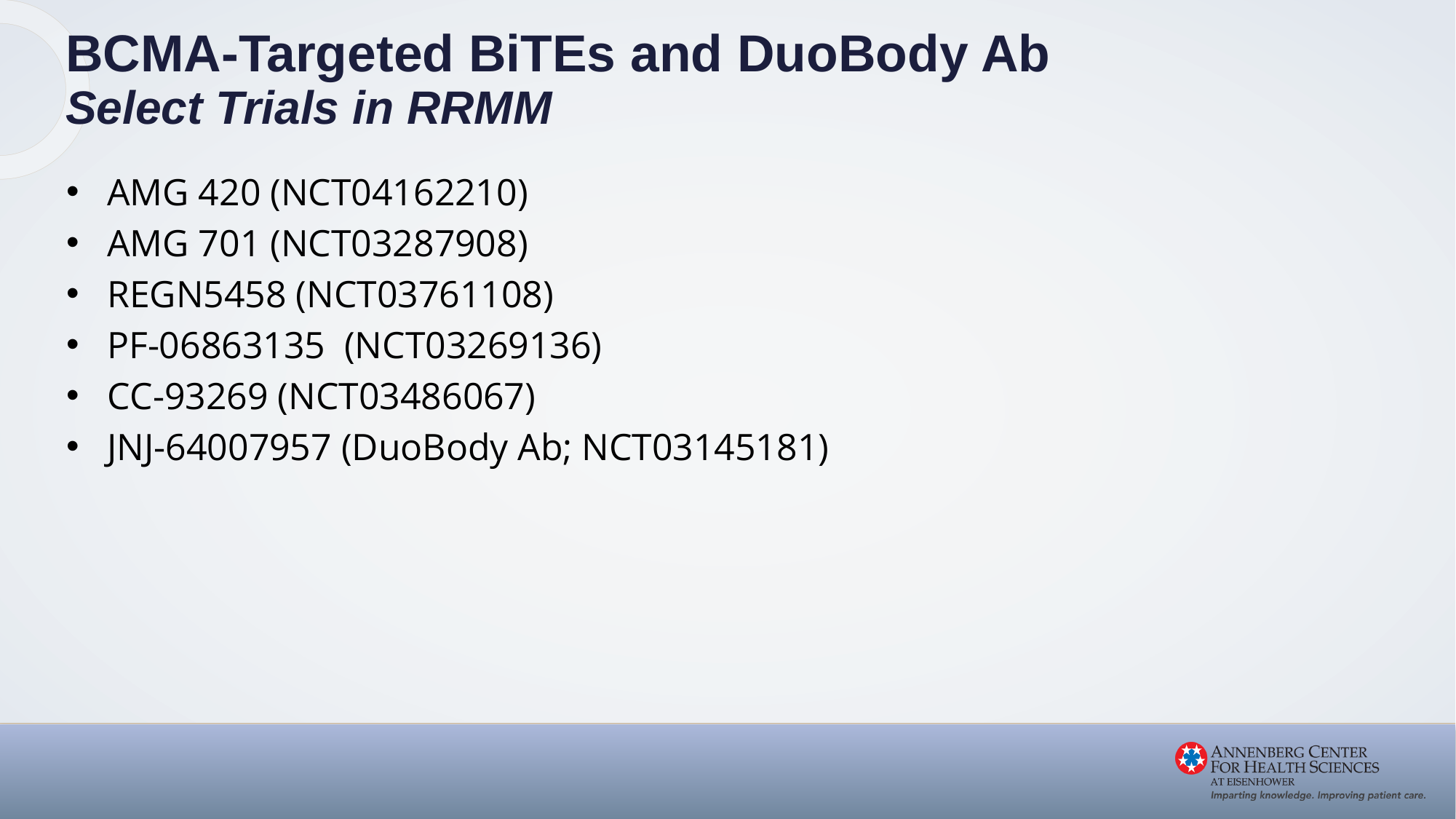

BCMA-Targeted BiTEs and DuoBody Ab
Select Trials in RRMM
AMG 420 (NCT04162210)
AMG 701 (NCT03287908)
REGN5458 (NCT03761108)
PF-06863135  (NCT03269136)
CC-93269 (NCT03486067)
JNJ-64007957 (DuoBody Ab; NCT03145181)